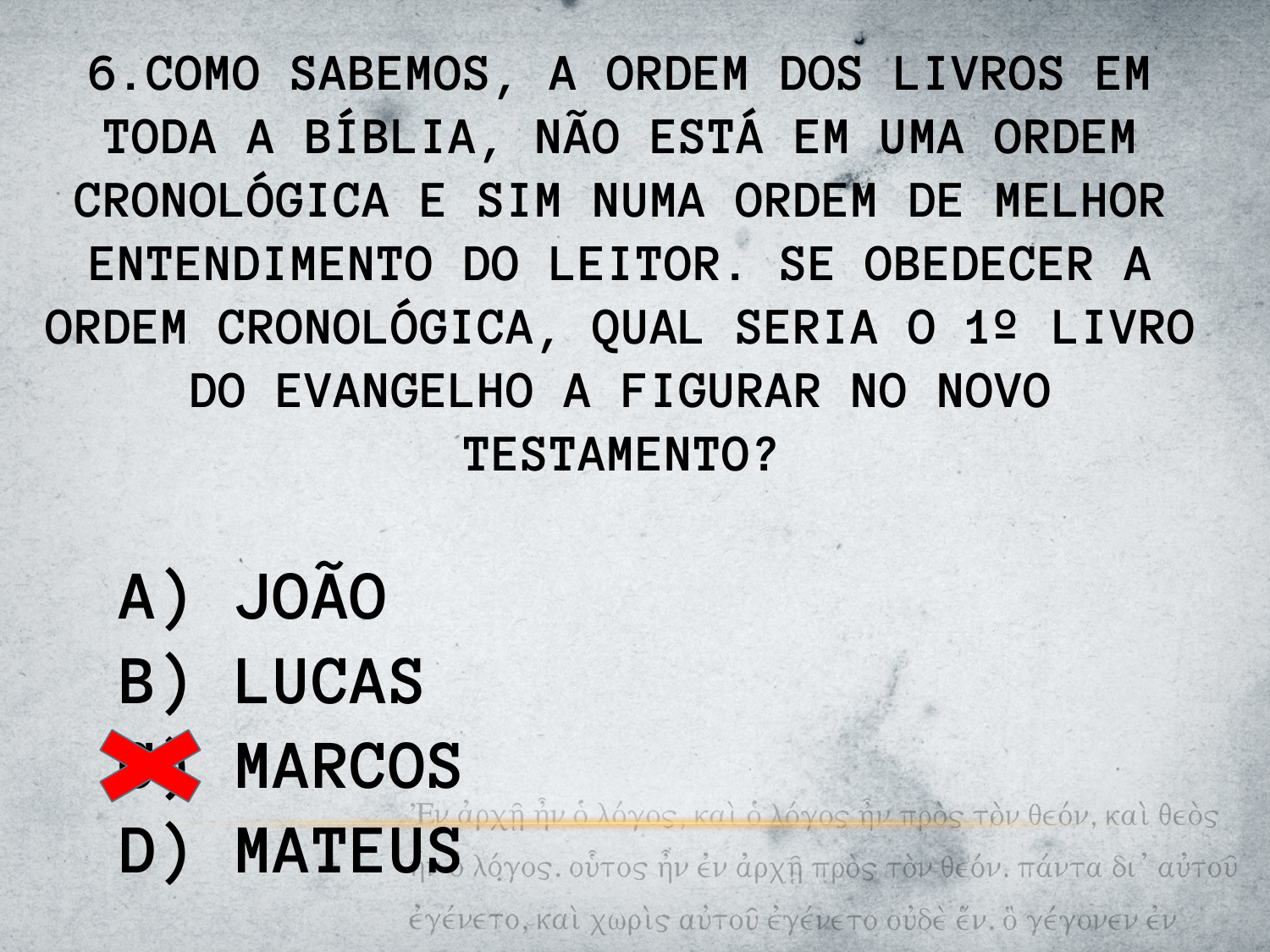

6.COMO SABEMOS, A ORDEM DOS LIVROS EM TODA A BÍBLIA, NÃO ESTÁ EM UMA ORDEM CRONOLÓGICA E SIM NUMA ORDEM DE MELHOR ENTENDIMENTO DO LEITOR. SE OBEDECER A ORDEM CRONOLÓGICA, QUAL SERIA O 1º LIVRO DO EVANGELHO A FIGURAR NO NOVO TESTAMENTO?
A) JOÃO
B) LUCAS
C) MARCOS
D) MATEUS